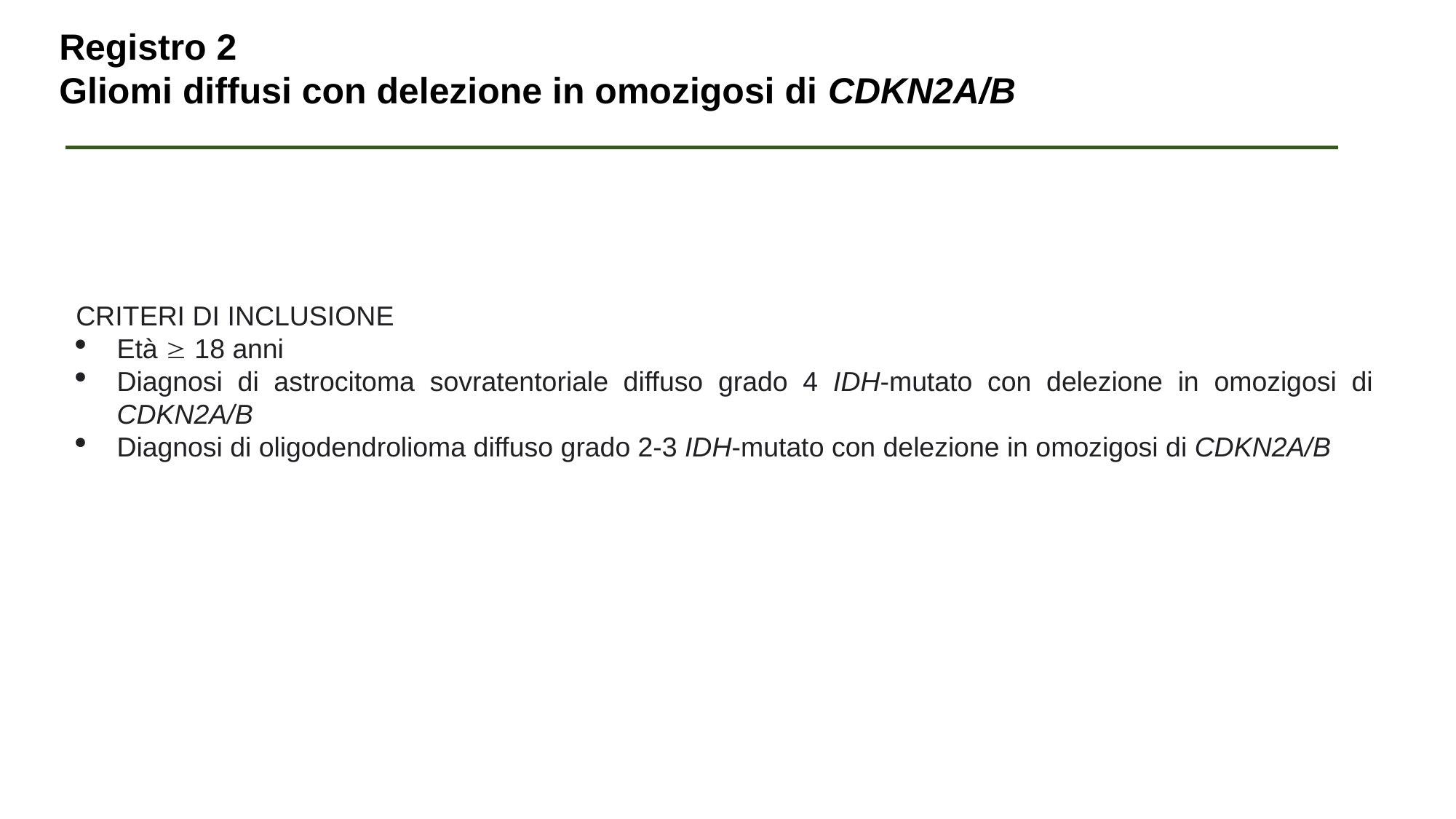

Registro 2
Gliomi diffusi con delezione in omozigosi di CDKN2A/B
CRITERI DI INCLUSIONE
Età ≥ 18 anni
Diagnosi di astrocitoma sovratentoriale diffuso grado 4 IDH-mutato con delezione in omozigosi di CDKN2A/B
Diagnosi di oligodendrolioma diffuso grado 2-3 IDH-mutato con delezione in omozigosi di CDKN2A/B